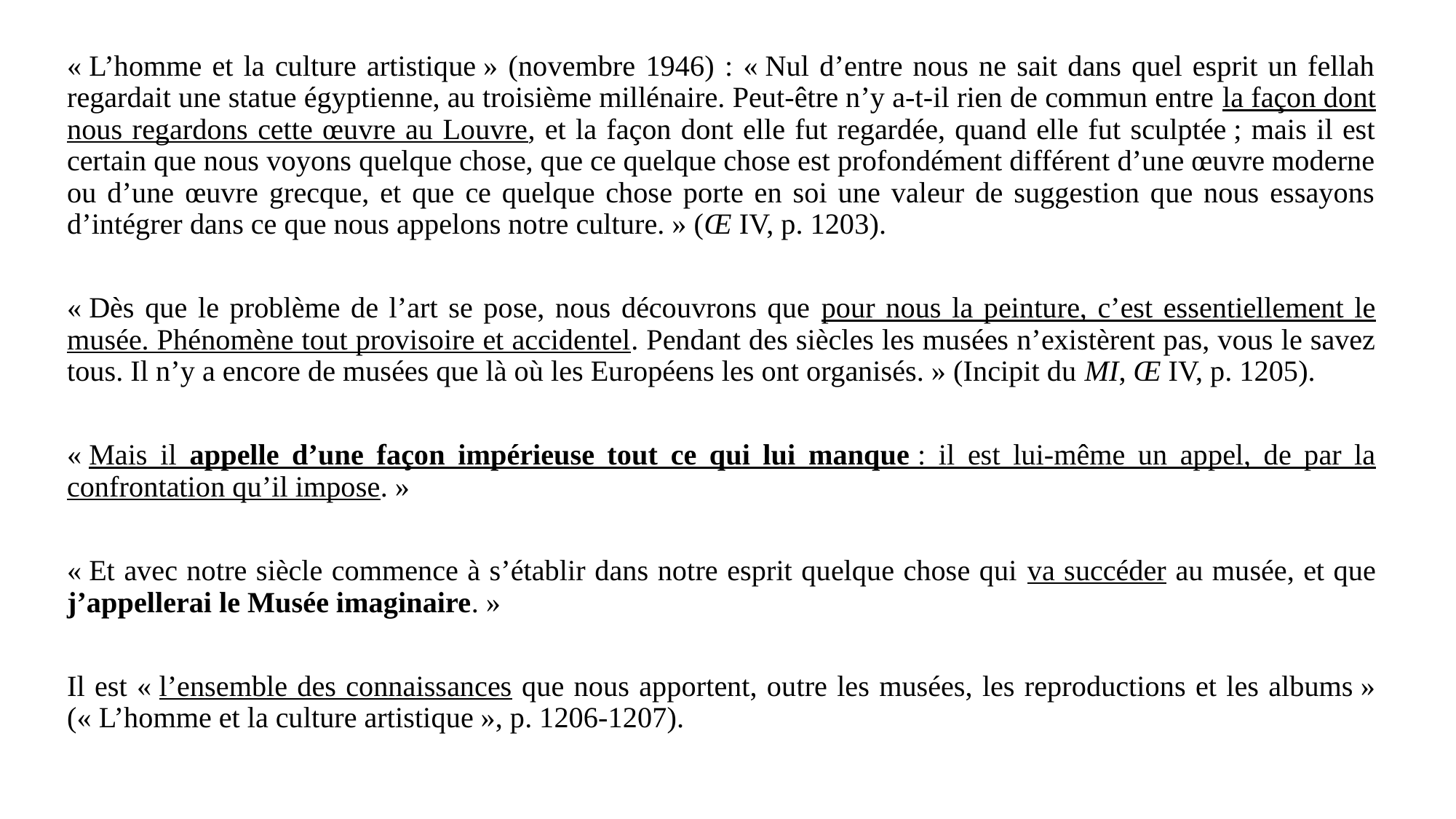

« L’homme et la culture artistique » (novembre 1946) : « Nul d’entre nous ne sait dans quel esprit un fellah regardait une statue égyptienne, au troisième millénaire. Peut-être n’y a-t-il rien de commun entre la façon dont nous regardons cette œuvre au Louvre, et la façon dont elle fut regardée, quand elle fut sculptée ; mais il est certain que nous voyons quelque chose, que ce quelque chose est profondément différent d’une œuvre moderne ou d’une œuvre grecque, et que ce quelque chose porte en soi une valeur de suggestion que nous essayons d’intégrer dans ce que nous appelons notre culture. » (Œ IV, p. 1203).

« Dès que le problème de l’art se pose, nous découvrons que pour nous la peinture, c’est essentiellement le musée. Phénomène tout provisoire et accidentel. Pendant des siècles les musées n’existèrent pas, vous le savez tous. Il n’y a encore de musées que là où les Européens les ont organisés. » (Incipit du MI, Œ IV, p. 1205).

« Mais il appelle d’une façon impérieuse tout ce qui lui manque : il est lui-même un appel, de par la confrontation qu’il impose. »

« Et avec notre siècle commence à s’établir dans notre esprit quelque chose qui va succéder au musée, et que j’appellerai le Musée imaginaire. »

Il est « l’ensemble des connaissances que nous apportent, outre les musées, les reproductions et les albums » (« L’homme et la culture artistique », p. 1206-1207).